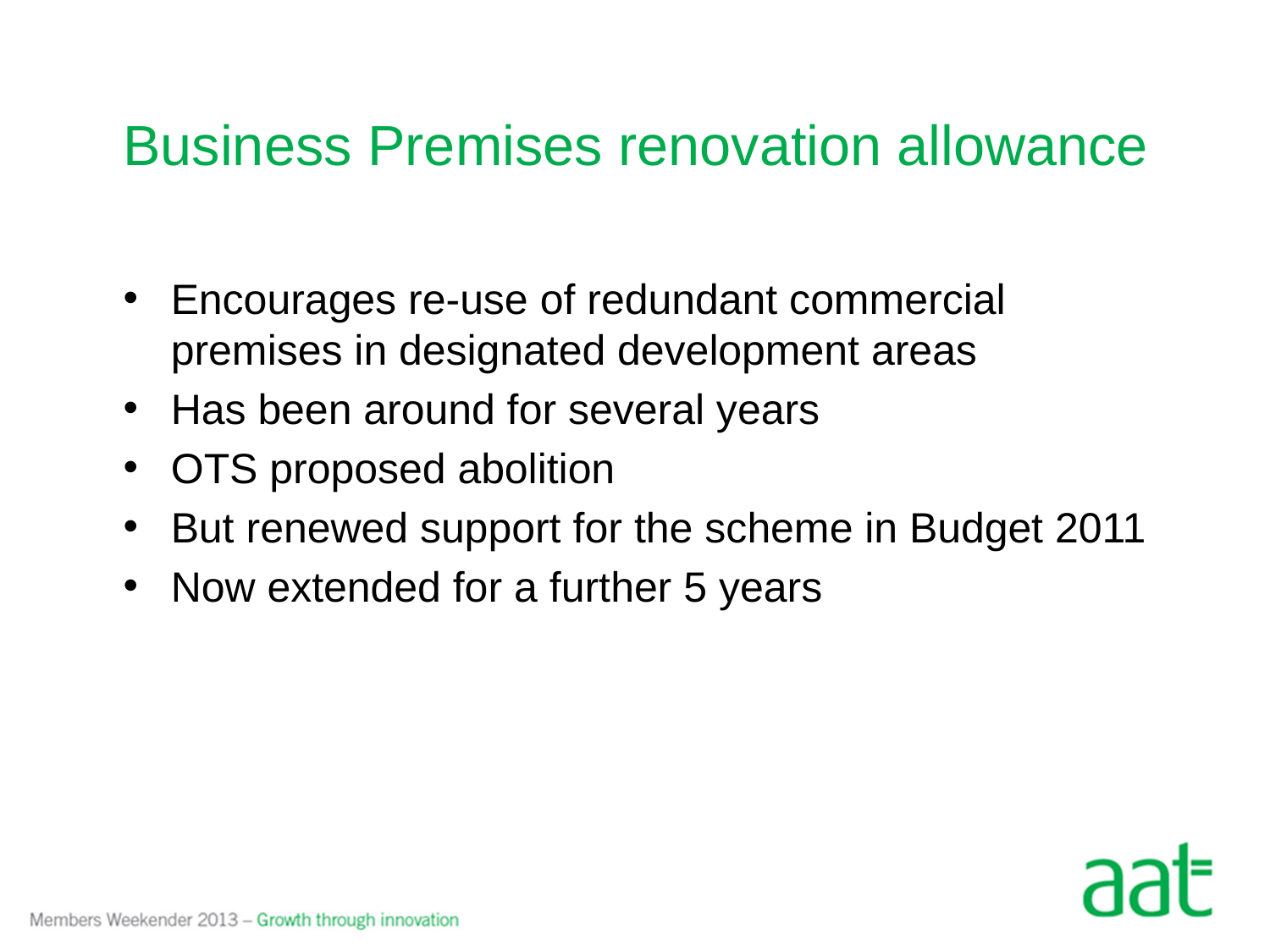

# Business Premises renovation allowance
Encourages re-use of redundant commercial premises in designated development areas
Has been around for several years
OTS proposed abolition
But renewed support for the scheme in Budget 2011
Now extended for a further 5 years